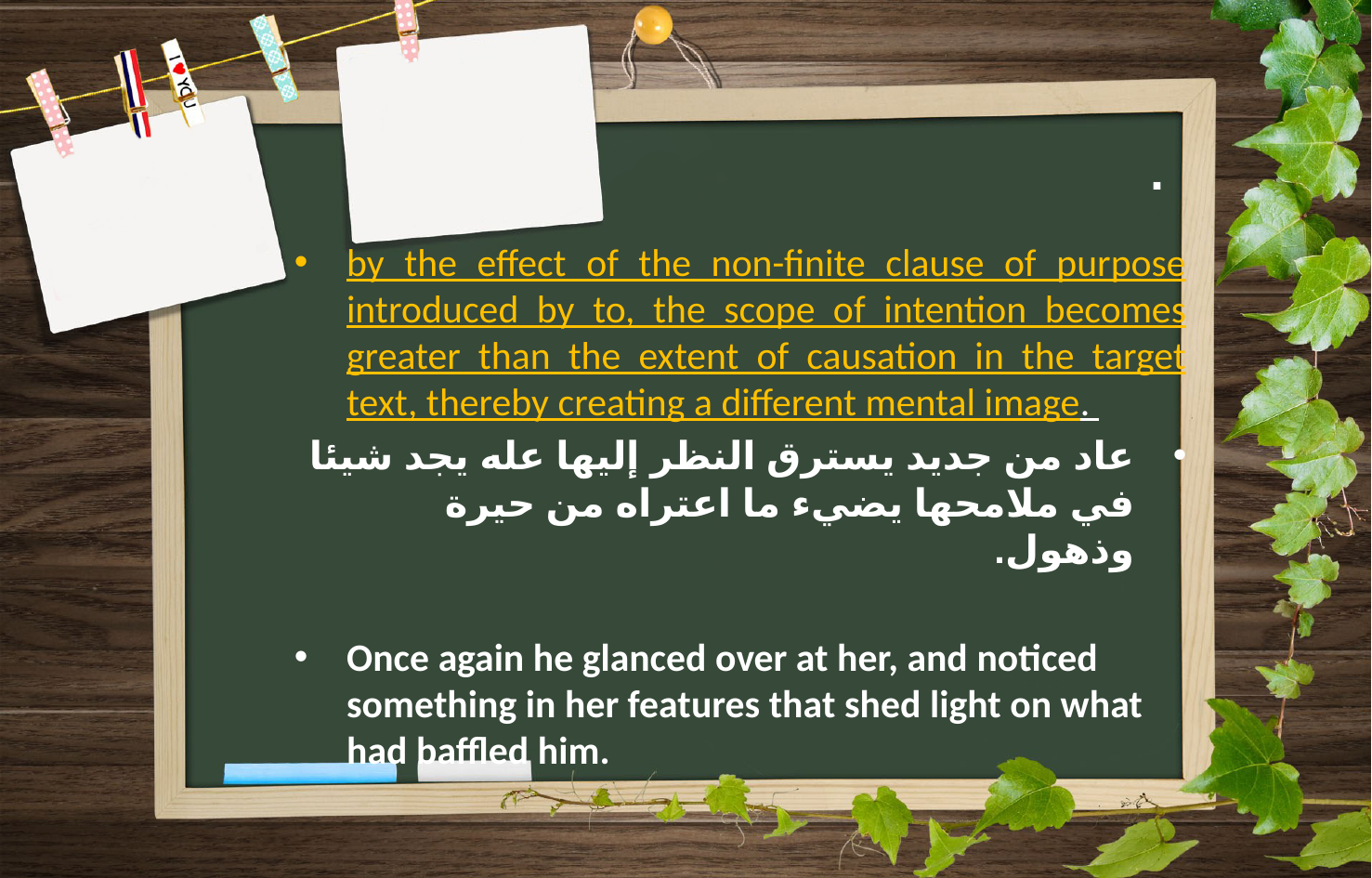

# .
by the effect of the non-finite clause of purpose introduced by to, the scope of intention becomes greater than the extent of causation in the target text, thereby creating a different mental image.
عاد من جديد يسترق النظر إليها عله يجد شيئا في ملامحها يضيء ما اعتراه من حيرة وذهول.

Once again he glanced over at her, and noticed something in her features that shed light on what had baffled him.